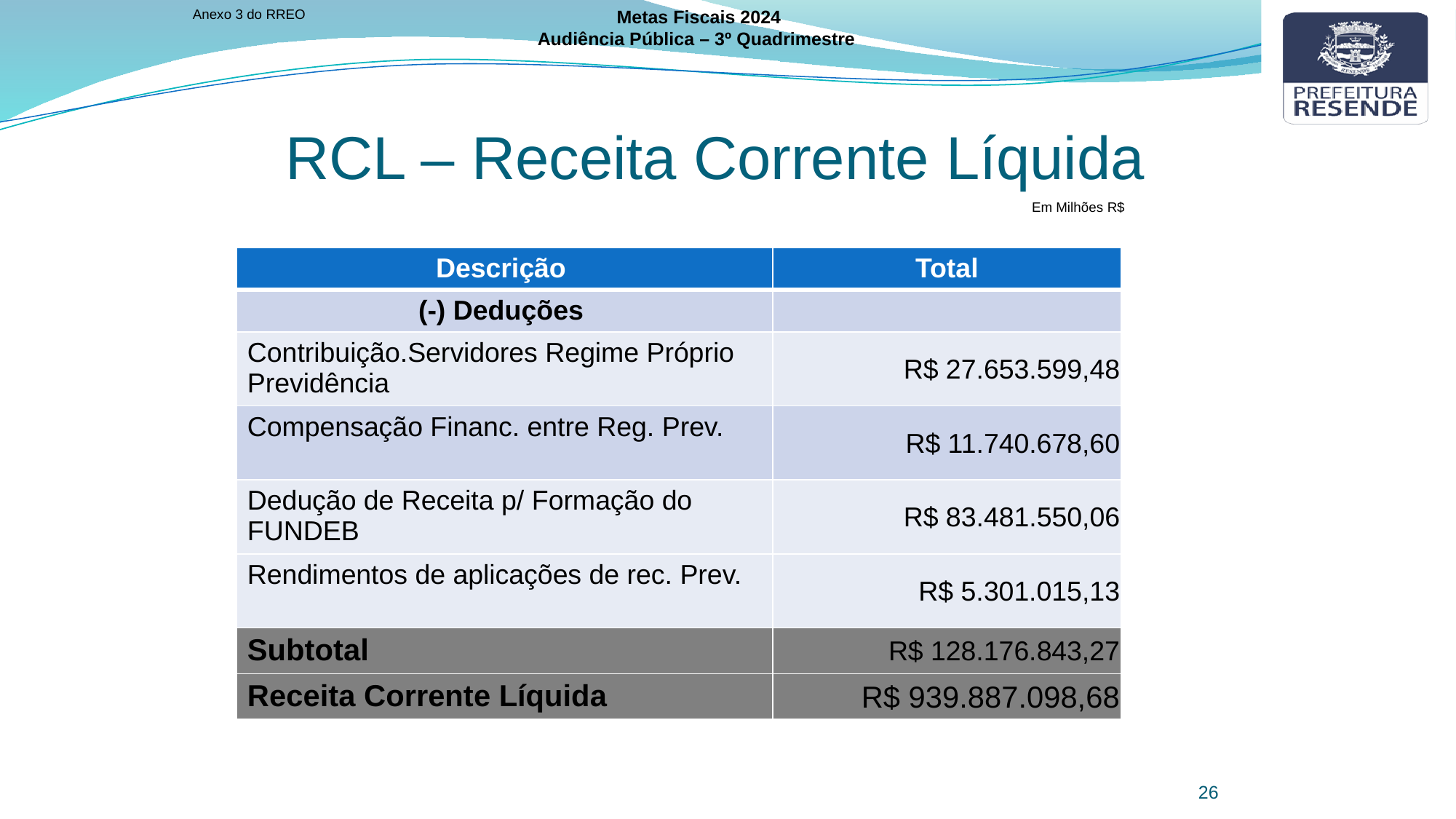

Anexo 3 do RREO
Metas Fiscais 2024
Audiência Pública – 3º Quadrimestre
RCL – Receita Corrente Líquida
Em Milhões R$
| Descrição | Total |
| --- | --- |
| (-) Deduções |  |
| Contribuição.Servidores Regime Próprio Previdência | R$ 27.653.599,48 |
| Compensação Financ. entre Reg. Prev. | R$ 11.740.678,60 |
| Dedução de Receita p/ Formação do FUNDEB | R$ 83.481.550,06 |
| Rendimentos de aplicações de rec. Prev. | R$ 5.301.015,13 |
| Subtotal | R$ 128.176.843,27 |
| Receita Corrente Líquida | R$ 939.887.098,68 |
26